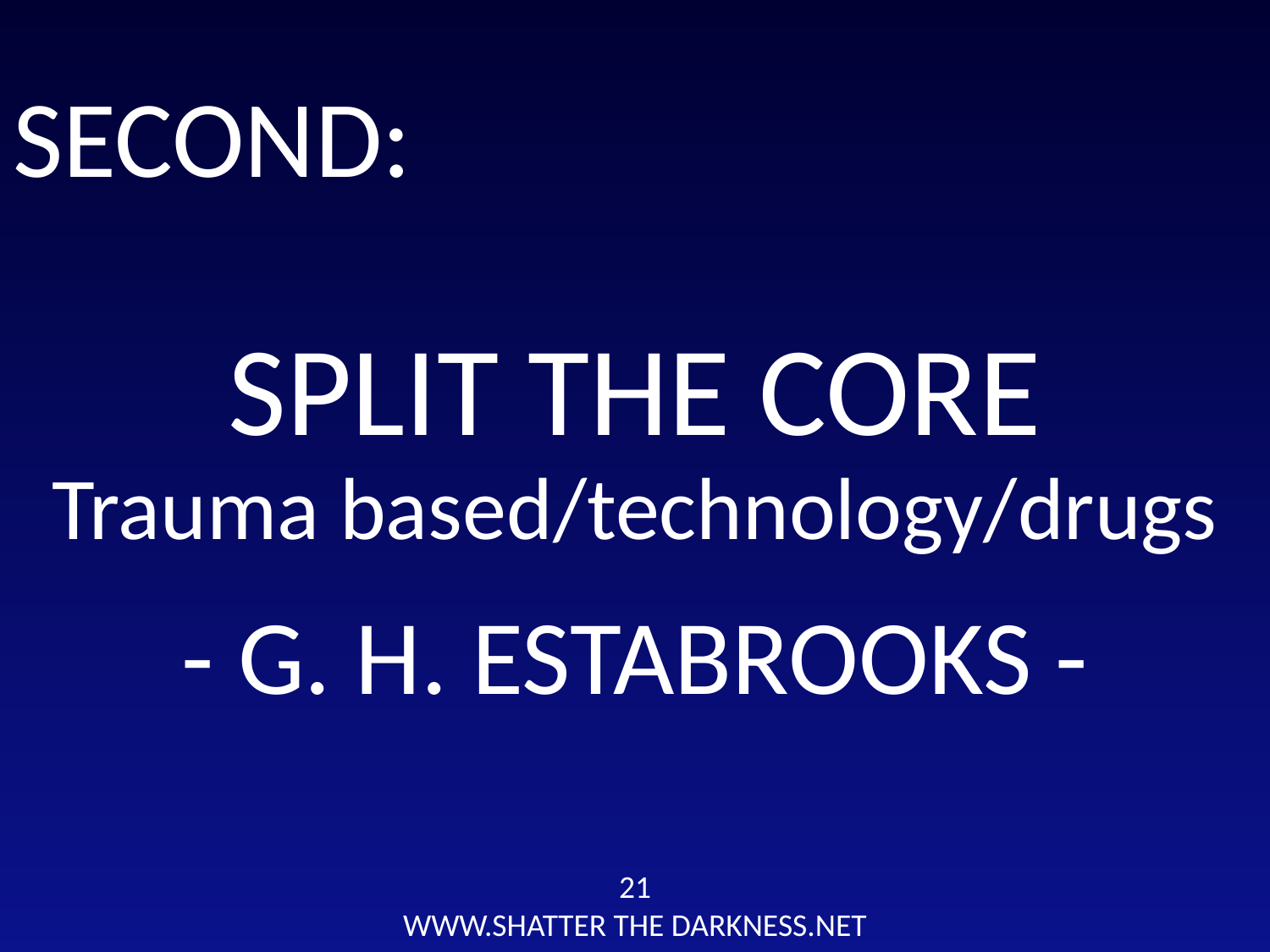

SECOND:
SPLIT THE CORE
Trauma based/technology/drugs
- G. H. ESTABROOKS -
21
WWW.SHATTER THE DARKNESS.NET